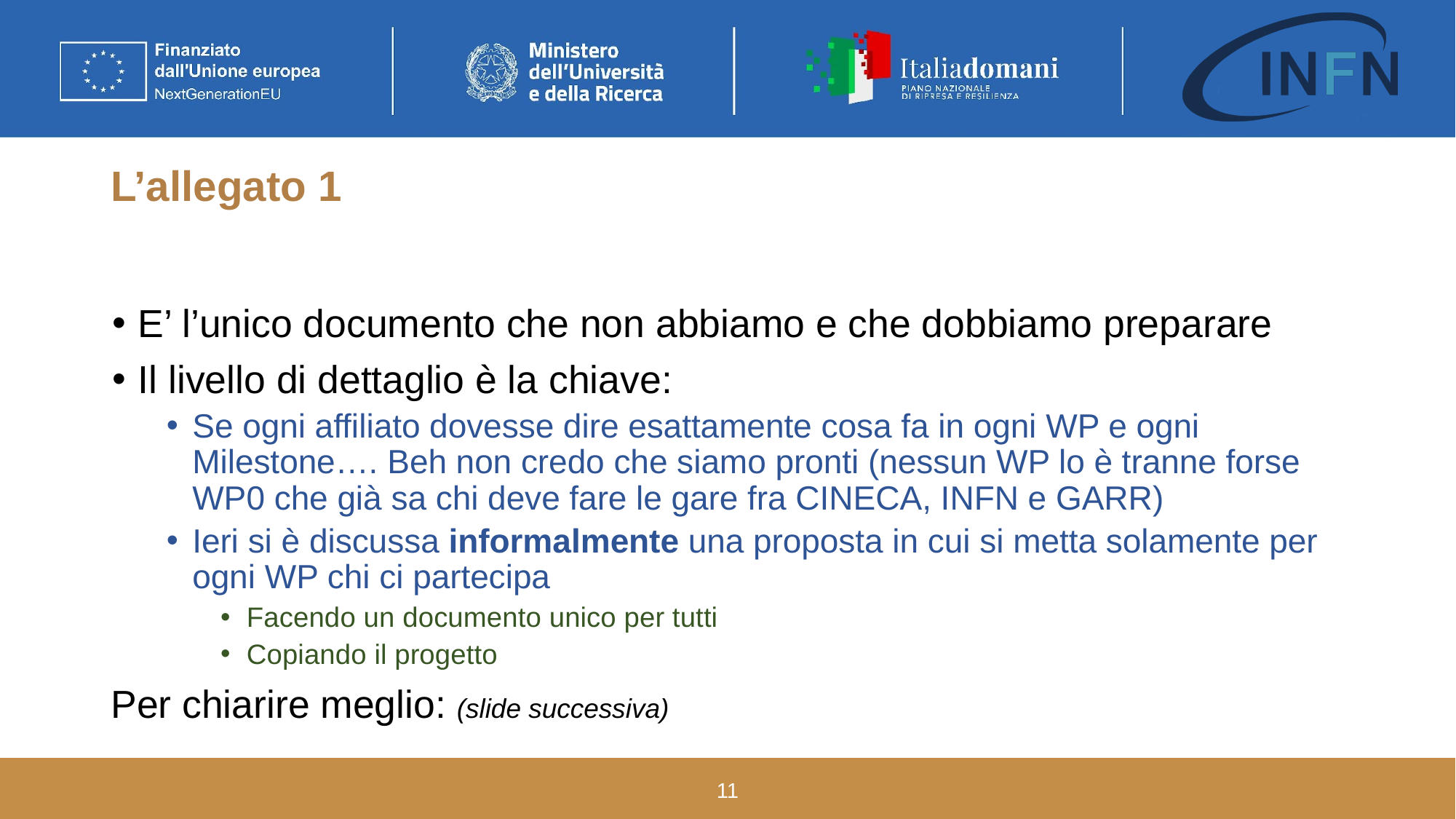

# L’allegato 1

E’ l’unico documento che non abbiamo e che dobbiamo preparare
Il livello di dettaglio è la chiave:
Se ogni affiliato dovesse dire esattamente cosa fa in ogni WP e ogni Milestone…. Beh non credo che siamo pronti (nessun WP lo è tranne forse WP0 che già sa chi deve fare le gare fra CINECA, INFN e GARR)
Ieri si è discussa informalmente una proposta in cui si metta solamente per ogni WP chi ci partecipa
Facendo un documento unico per tutti
Copiando il progetto
Per chiarire meglio: (slide successiva)

11